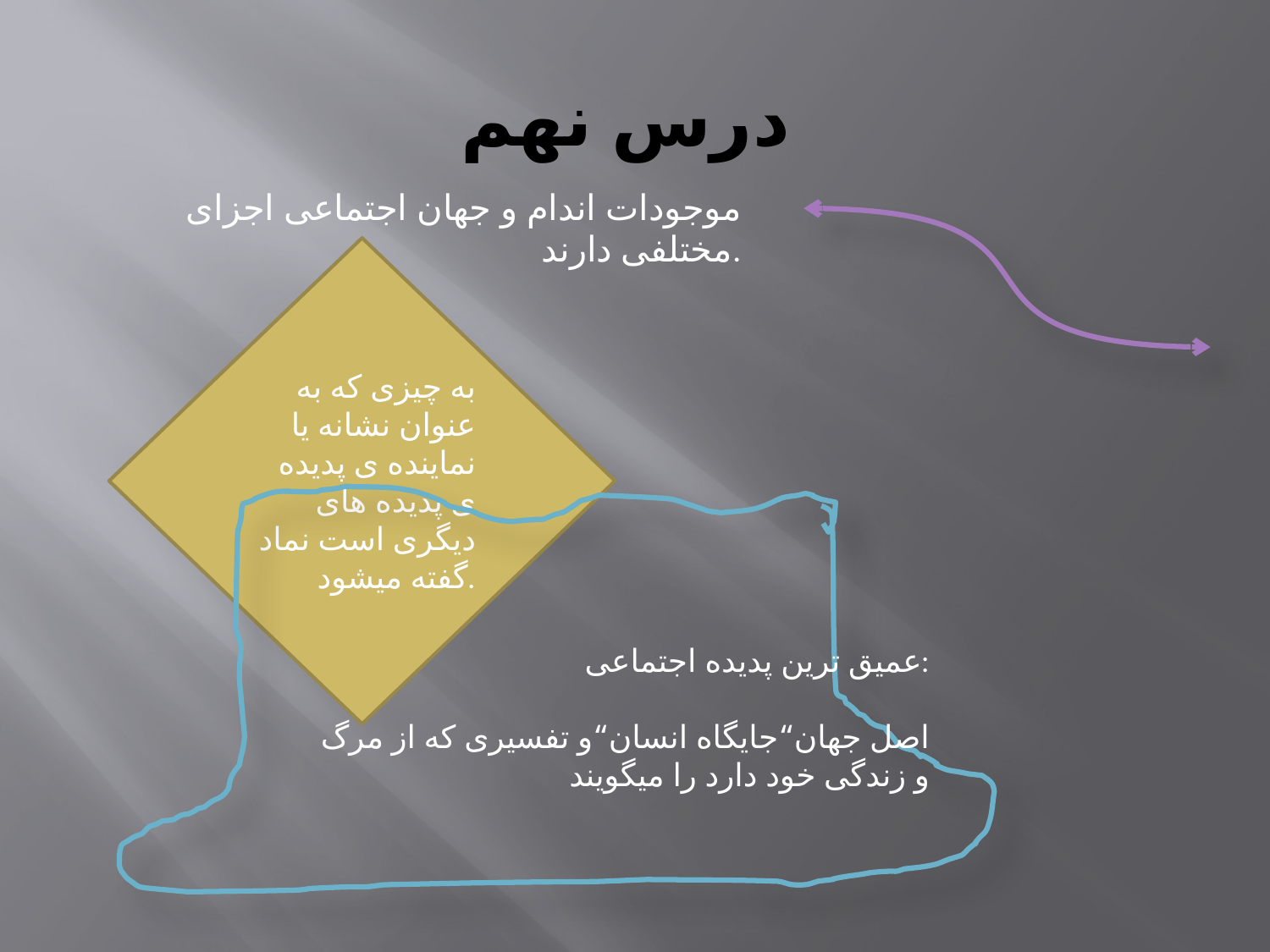

# درس نهم
موجودات اندام و جهان اجتماعی اجزای مختلفی دارند.

به چیزی که به عنوان نشانه یا نماینده ی پدیده ی پدیده های دیگری است نماد گفته میشود.

عمیق ترین پدیده اجتماعی:

اصل جهان“جایگاه انسان“و تفسیری که از مرگ و زندگی خود دارد را میگویند